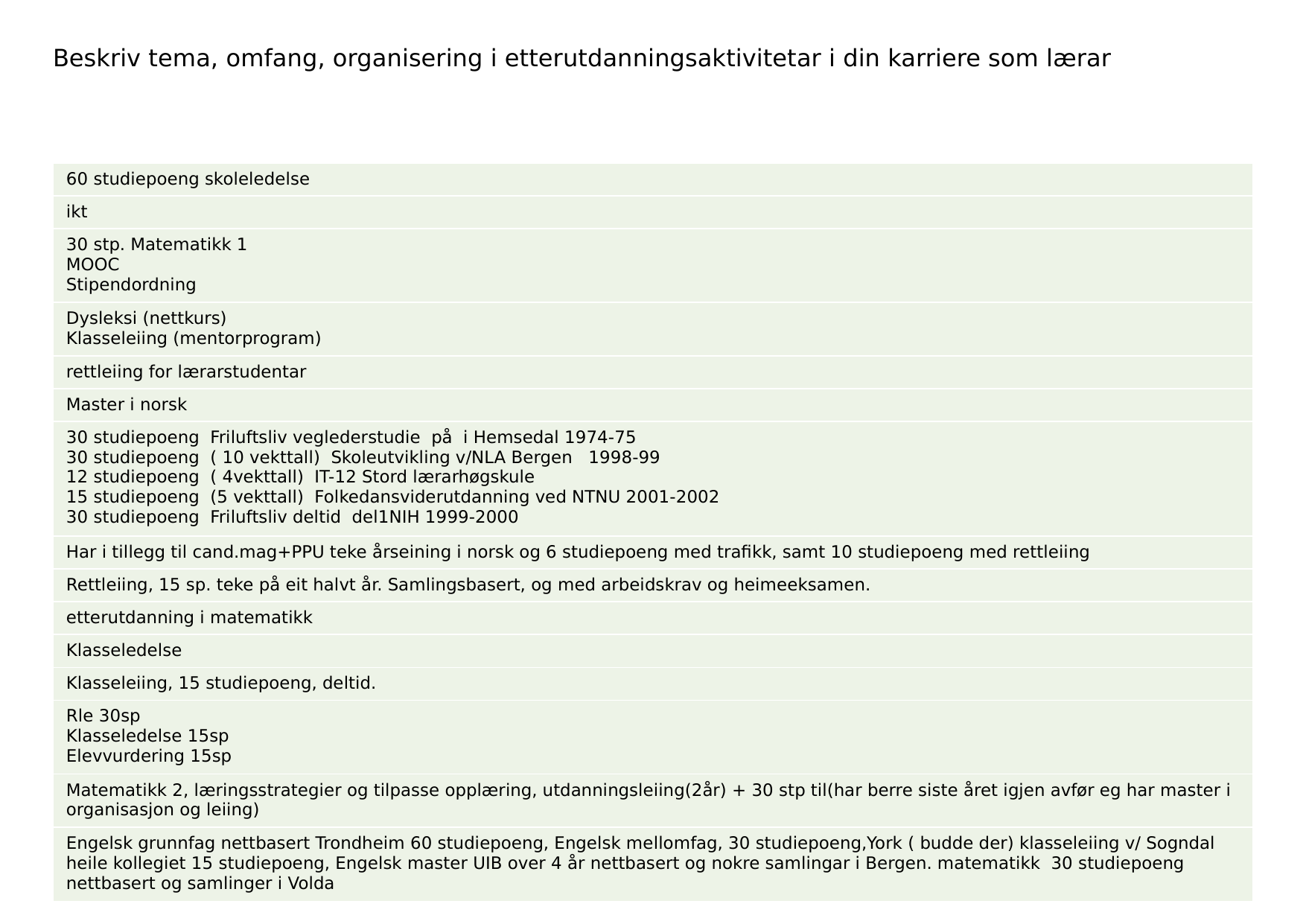

# Beskriv tema, omfang, organisering i etterutdanningsaktivitetar i din karriere som lærar

| 60 studiepoeng skoleledelse |
| --- |
| ikt |
| 30 stp. Matematikk 1 MOOC Stipendordning |
| Dysleksi (nettkurs) Klasseleiing (mentorprogram) |
| rettleiing for lærarstudentar |
| Master i norsk |
| 30 studiepoeng Friluftsliv veglederstudie på i Hemsedal 1974-75 30 studiepoeng ( 10 vekttall) Skoleutvikling v/NLA Bergen 1998-99 12 studiepoeng ( 4vekttall) IT-12 Stord lærarhøgskule 15 studiepoeng (5 vekttall) Folkedansviderutdanning ved NTNU 2001-2002 30 studiepoeng Friluftsliv deltid del1NIH 1999-2000 |
| Har i tillegg til cand.mag+PPU teke årseining i norsk og 6 studiepoeng med trafikk, samt 10 studiepoeng med rettleiing |
| Rettleiing, 15 sp. teke på eit halvt år. Samlingsbasert, og med arbeidskrav og heimeeksamen. |
| etterutdanning i matematikk |
| Klasseledelse |
| Klasseleiing, 15 studiepoeng, deltid. |
| Rle 30sp Klasseledelse 15sp Elevvurdering 15sp |
| Matematikk 2, læringsstrategier og tilpasse opplæring, utdanningsleiing(2år) + 30 stp til(har berre siste året igjen avfør eg har master i organisasjon og leiing) |
| Engelsk grunnfag nettbasert Trondheim 60 studiepoeng, Engelsk mellomfag, 30 studiepoeng,York ( budde der) klasseleiing v/ Sogndal heile kollegiet 15 studiepoeng, Engelsk master UIB over 4 år nettbasert og nokre samlingar i Bergen. matematikk 30 studiepoeng nettbasert og samlinger i Volda |